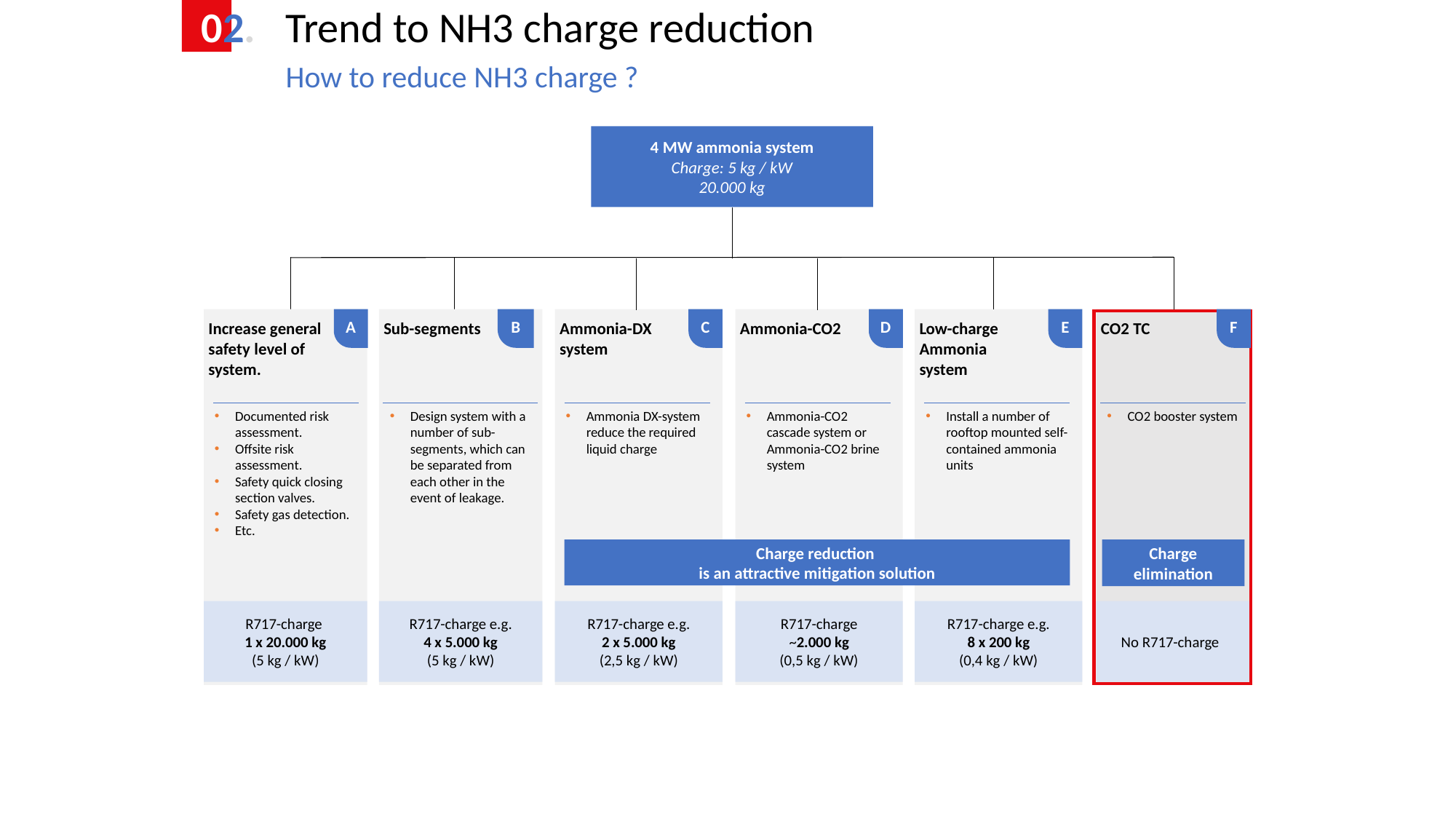

02.
Trend to NH3 charge reduction

How to reduce NH3 charge ?
4 MW ammonia system
Charge: 5 kg / kW
20.000 kg
Documented risk assessment.
Offsite risk assessment.
Safety quick closing section valves.
Safety gas detection.
Etc.

A
Increase general safety level of system.
R717-charge
1 x 20.000 kg
(5 kg / kW)
Design system with a number of sub-segments, which can be separated from each other in the event of leakage.

B
Sub-segments
R717-charge e.g.
4 x 5.000 kg
(5 kg / kW)
Install a number of rooftop mounted self-contained ammonia units

E
Low-charge Ammonia system
R717-charge e.g.
8 x 200 kg
(0,4 kg / kW)

CO2 booster system
CO2 TC
No R717-charge

F
Charge elimination
Ammonia DX-system reduce the required liquid charge

C
Ammonia-DX system
R717-charge e.g.
2 x 5.000 kg
(2,5 kg / kW)

D
Ammonia-CO2
R717-charge
~2.000 kg
(0,5 kg / kW)
Ammonia-CO2 cascade system or Ammonia-CO2 brine system
Charge reduction
is an attractive mitigation solution